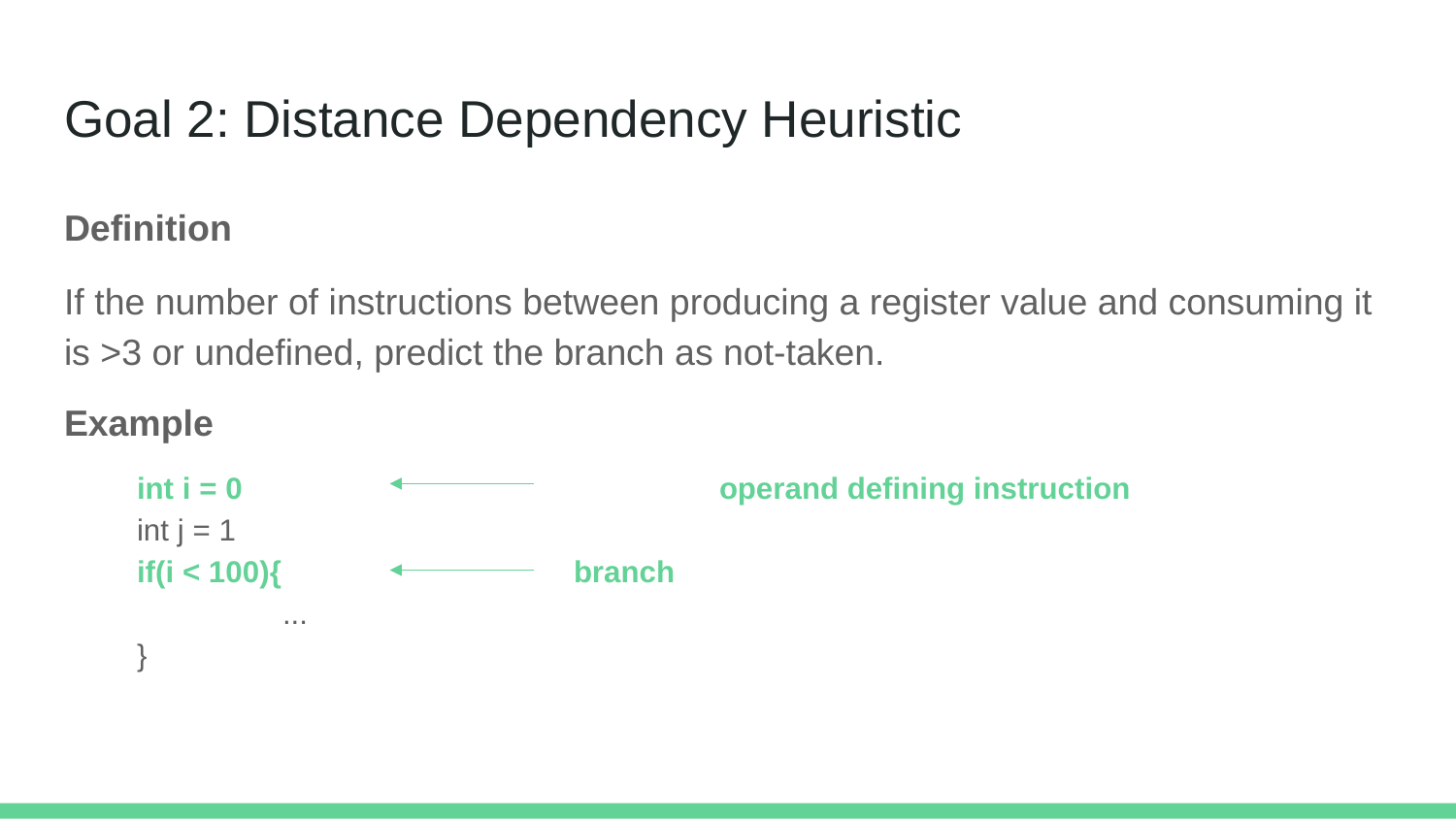

# Goal 2: Distance Dependency Heuristic
Definition
If the number of instructions between producing a register value and consuming it is >3 or undefined, predict the branch as not-taken.
Example
int i = 0				operand defining instruction
int j = 1
if(i < 100){			branch
	...
}